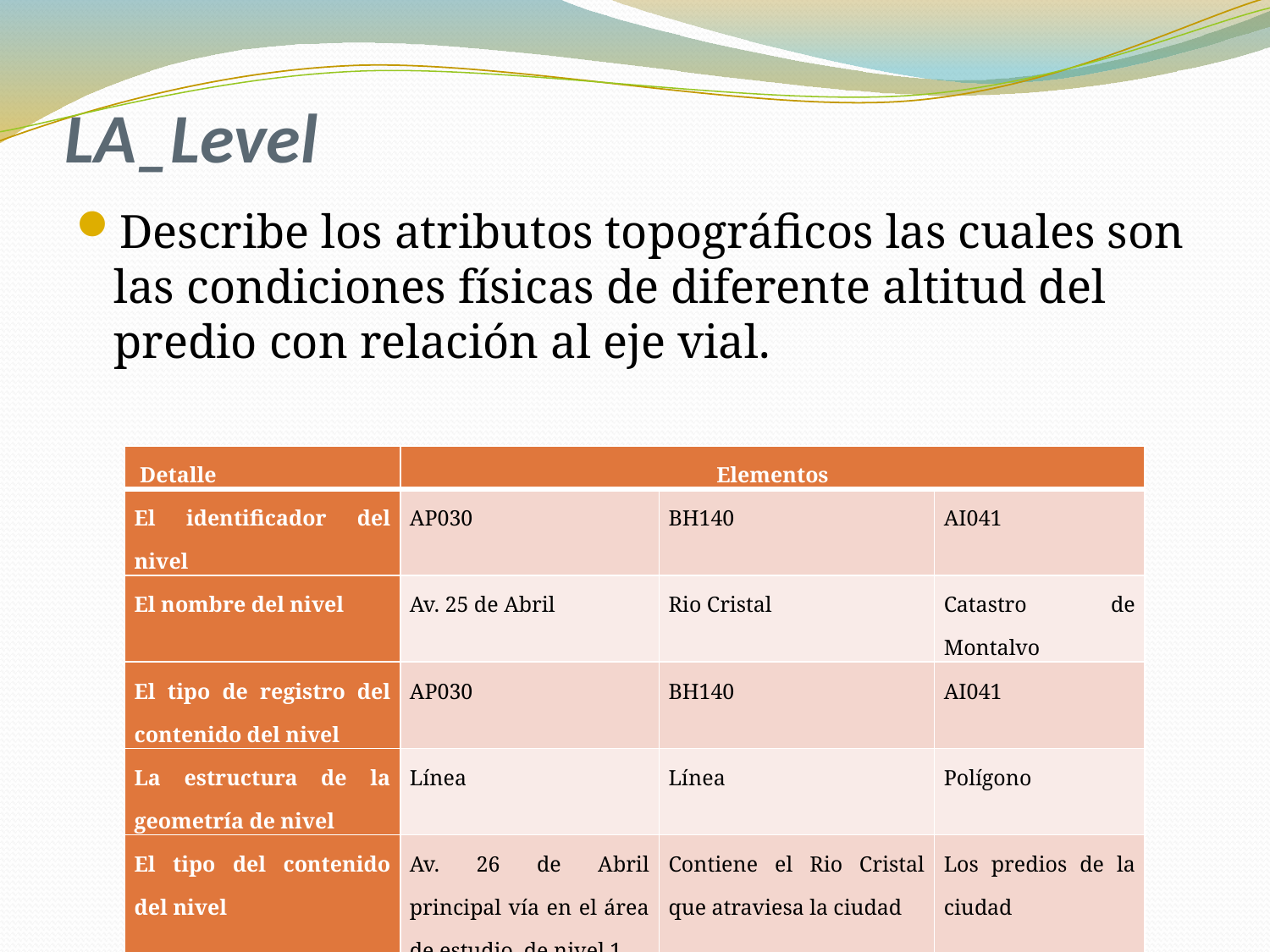

# LA_Level
Describe los atributos topográficos las cuales son las condiciones físicas de diferente altitud del predio con relación al eje vial.
| Detalle | Elementos |  |  |
| --- | --- | --- | --- |
| El identificador del nivel | AP030 | BH140 | AI041 |
| El nombre del nivel | Av. 25 de Abril | Rio Cristal | Catastro de Montalvo |
| El tipo de registro del contenido del nivel | AP030 | BH140 | AI041 |
| La estructura de la geometría de nivel | Línea | Línea | Polígono |
| El tipo del contenido del nivel | Av. 26 de Abril principal vía en el área de estudio, de nivel 1 | Contiene el Rio Cristal que atraviesa la ciudad | Los predios de la ciudad |